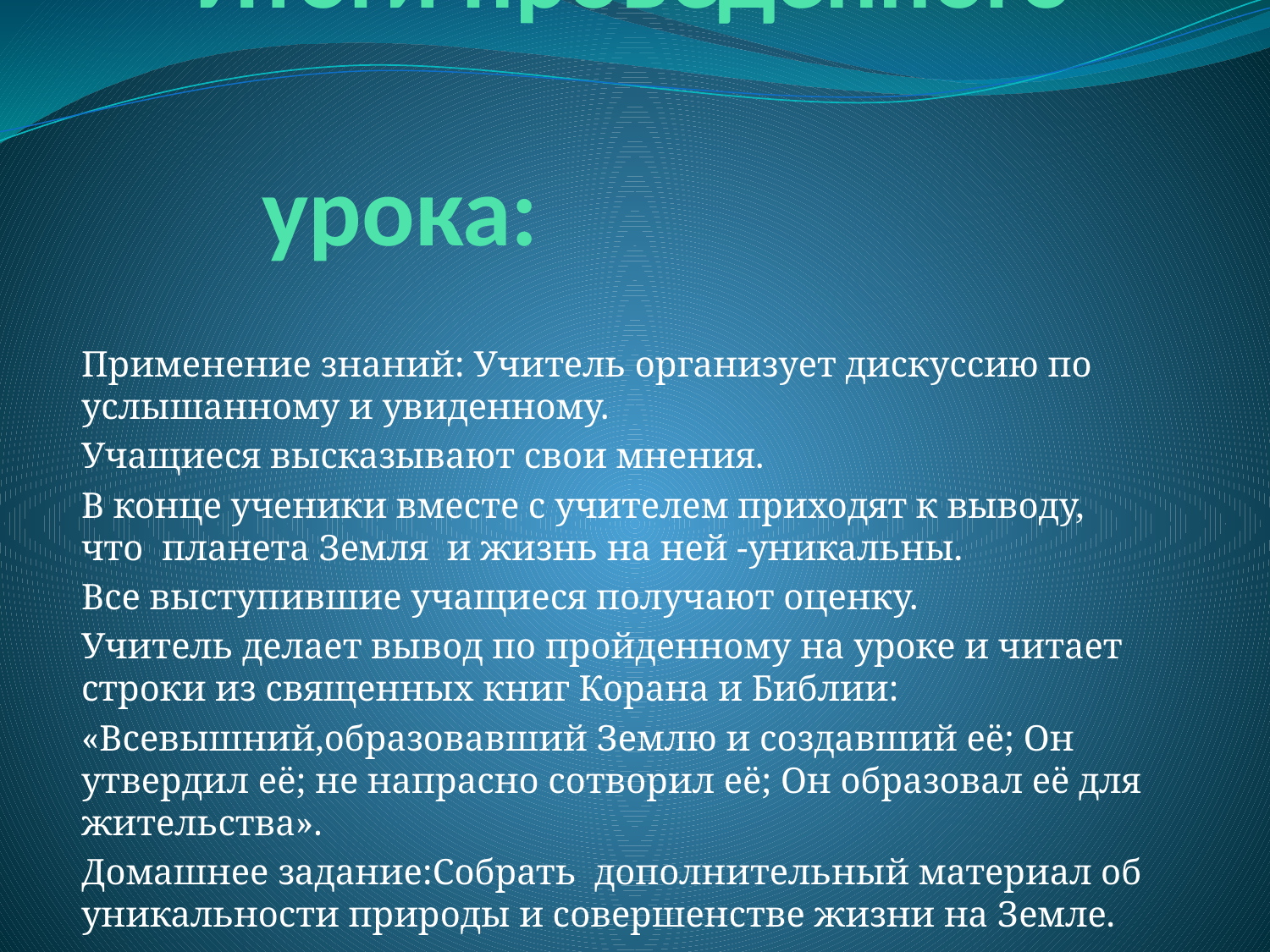

# Итоги проведенного урока:

Применение знаний: Учитель организует дискуссию по услышанному и увиденному.
Учащиеся высказывают свои мнения.
В конце ученики вместе с учителем приходят к выводу, что  планета Земля  и жизнь на ней -уникальны.
Все выступившие учащиеся получают оценку.
Учитель делает вывод по пройденному на уроке и читает строки из священных книг Корана и Библии:
«Всевышний,образовавший Землю и создавший её; Он утвердил её; не напрасно сотворил её; Он образовал её для жительства».
Домашнее задание:Собрать  дополнительный материал об уникальности природы и совершенстве жизни на Земле.